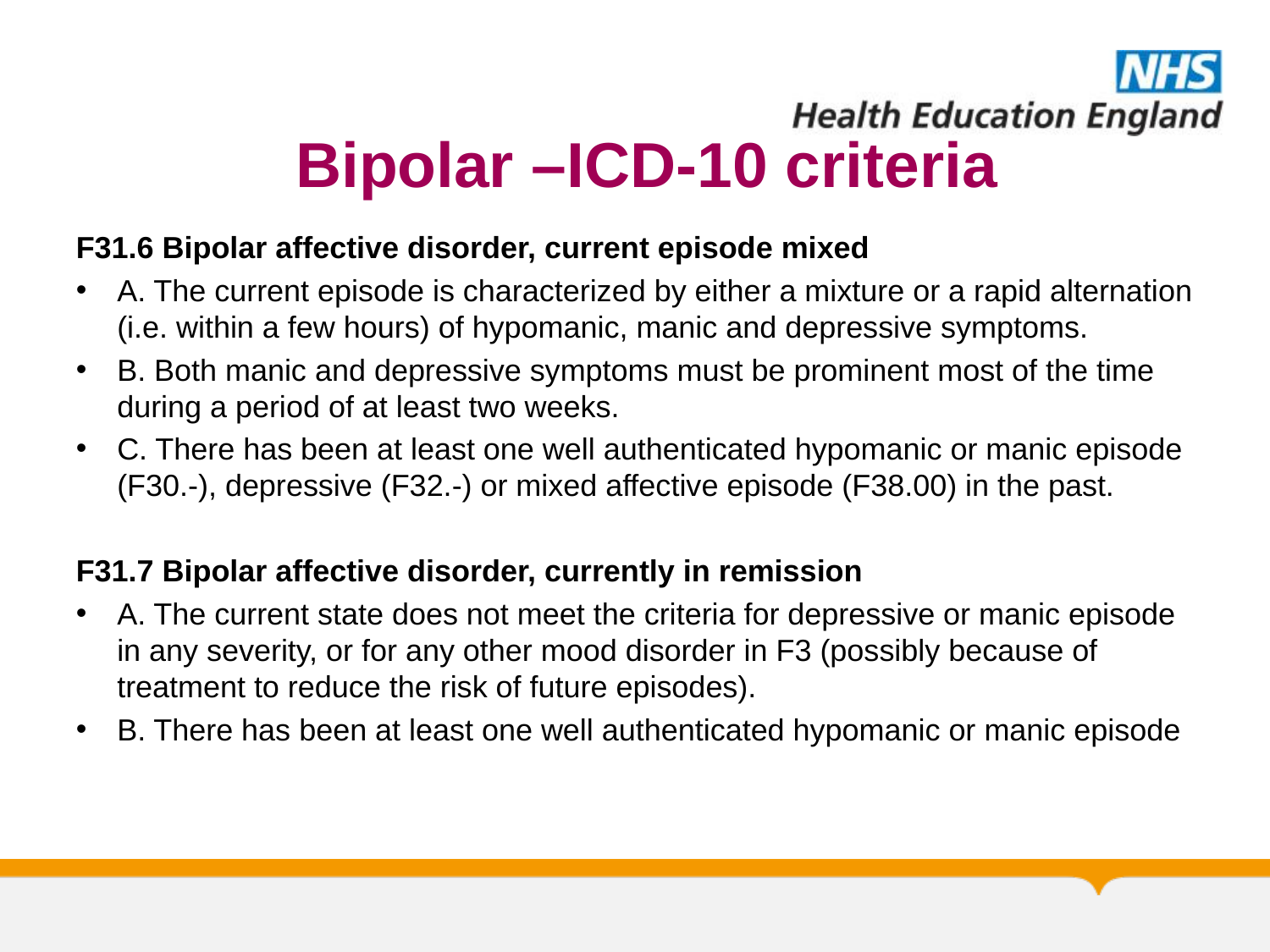

# Bipolar –ICD-10 criteria
F31.6 Bipolar affective disorder, current episode mixed
A. The current episode is characterized by either a mixture or a rapid alternation (i.e. within a few hours) of hypomanic, manic and depressive symptoms.
B. Both manic and depressive symptoms must be prominent most of the time during a period of at least two weeks.
C. There has been at least one well authenticated hypomanic or manic episode (F30.-), depressive (F32.-) or mixed affective episode (F38.00) in the past.

F31.7 Bipolar affective disorder, currently in remission
A. The current state does not meet the criteria for depressive or manic episode in any severity, or for any other mood disorder in F3 (possibly because of treatment to reduce the risk of future episodes).
B. There has been at least one well authenticated hypomanic or manic episode